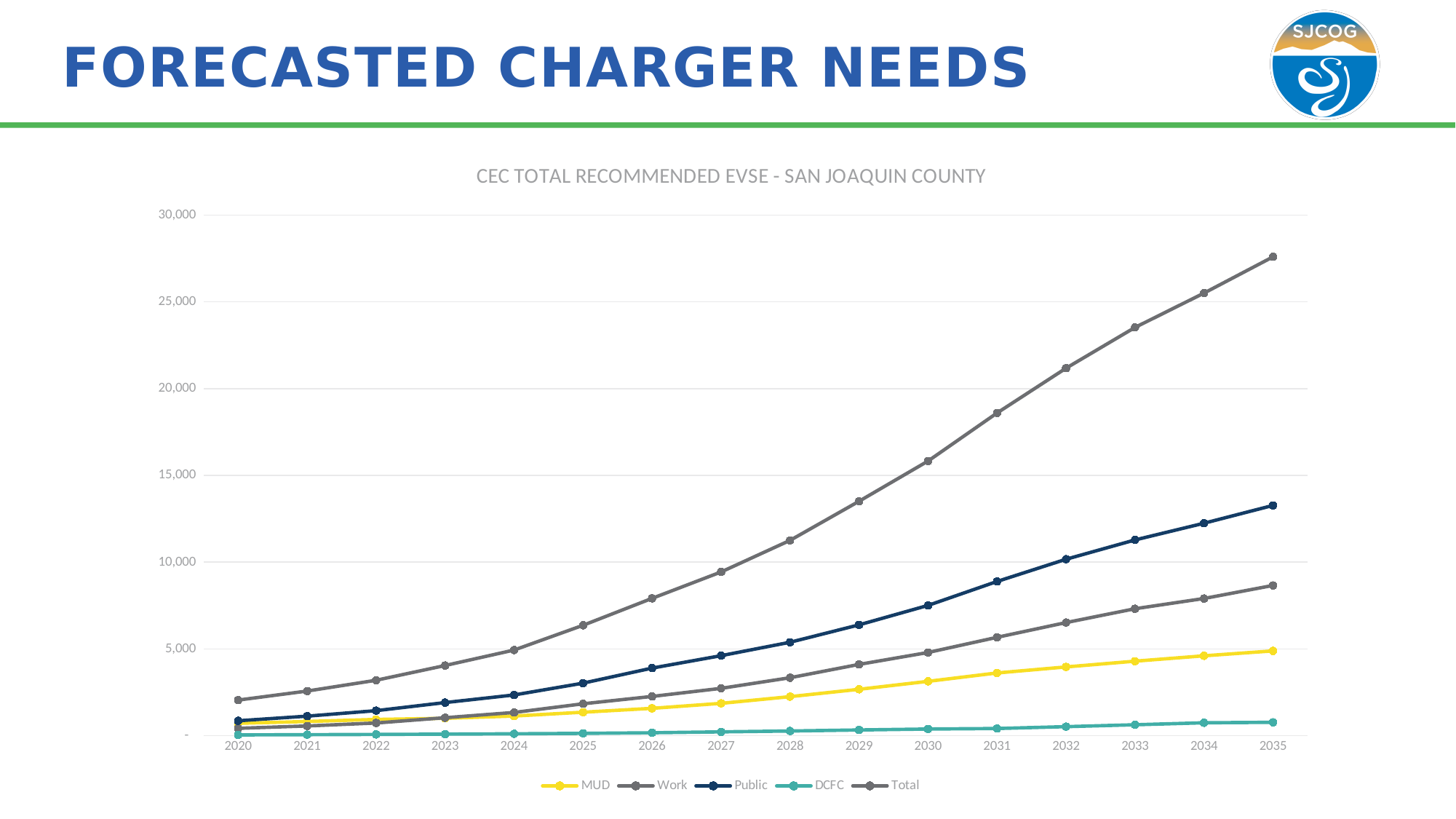

Forecasted Charger Needs

### Chart:

| Category | MUD | Work | Public | DCFC | Total |
|---|---|---|---|---|---|
| 2020 | 717.1449243308857 | 426.1853996847995 | 863.7518275673494 | 48.286734972611555 | 2055.3688865556464 |
| 2021 | 820.5243692828667 | 564.681058757815 | 1128.9936690304949 | 61.82662607469465 | 2576.0257231458713 |
| 2022 | 940.4149466201497 | 734.4622168459159 | 1446.0252755761599 | 76.6817426986565 | 3197.584181740882 |
| 2023 | 1003.9134239022635 | 1037.999034509865 | 1910.884901609575 | 93.19319387072485 | 4045.990553892428 |
| 2024 | 1136.2645440427546 | 1340.183406311175 | 2349.31916952464 | 111.82297622750201 | 4937.5900961060715 |
| 2025 | 1355.3725457617838 | 1841.8755479127249 | 3031.22781292153 | 136.484305069635 | 6364.960211665673 |
| 2026 | 1579.8061957062341 | 2265.06846797465 | 3898.071436512795 | 172.71202421065198 | 7915.658124404331 |
| 2027 | 1866.9236723904082 | 2732.01832752229 | 4613.227501326385 | 223.6196823611335 | 9435.789183600218 |
| 2028 | 2253.6468423340875 | 3343.40347125106 | 5385.53392287966 | 274.1971389454795 | 11256.781375410286 |
| 2029 | 2676.4701039624674 | 4110.95877768614 | 6390.25878404751 | 334.006675472271 | 13511.69434116839 |
| 2030 | 3134.8255888667095 | 4795.91351487238 | 7509.929181146235 | 388.71436990663346 | 15829.382654791956 |
| 2031 | 3618.094294018499 | 5672.042285067961 | 8890.089057817324 | 418.006702951948 | 18598.232339855735 |
| 2032 | 3965.42733434161 | 6520.688959738075 | 10170.311344418998 | 524.202502992978 | 21180.63014149166 |
| 2033 | 4296.630053261737 | 7317.937252174625 | 11281.5050954565 | 631.9637538981045 | 23528.036154790967 |
| 2034 | 4606.319554710988 | 7907.64518592877 | 12246.273460675951 | 747.7427030005385 | 25507.980904316246 |
| 2035 | 4889.608943241123 | 8661.740318184296 | 13270.43967281835 | 773.6964472524485 | 27595.48538149622 |